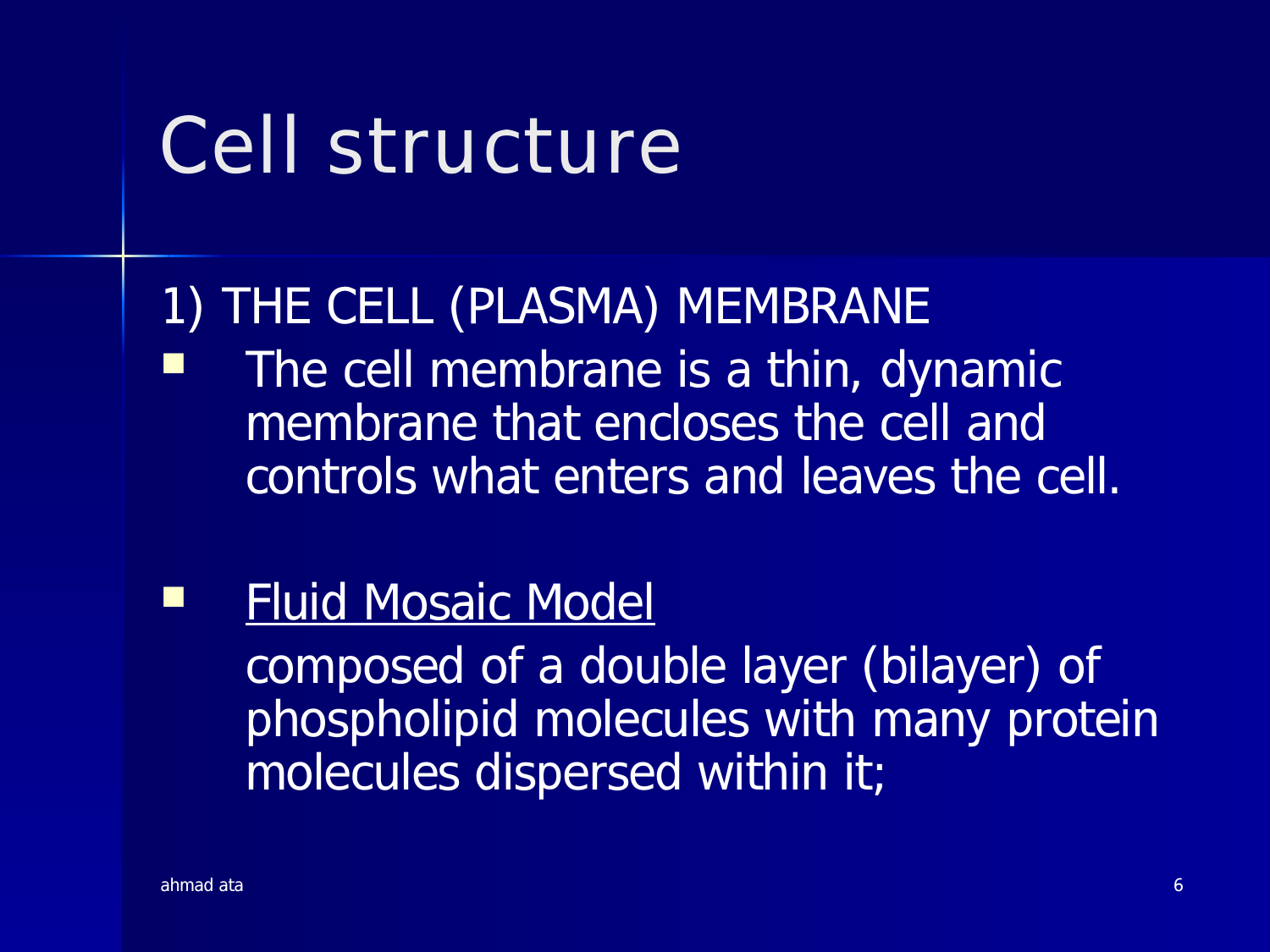

# Cell structure
1) THE CELL (PLASMA) MEMBRANE
The cell membrane is a thin, dynamic membrane that encloses the cell and controls what enters and leaves the cell.

Fluid Mosaic Model
	composed of a double layer (bilayer) of phospholipid molecules with many protein molecules dispersed within it;
ahmad ata
6